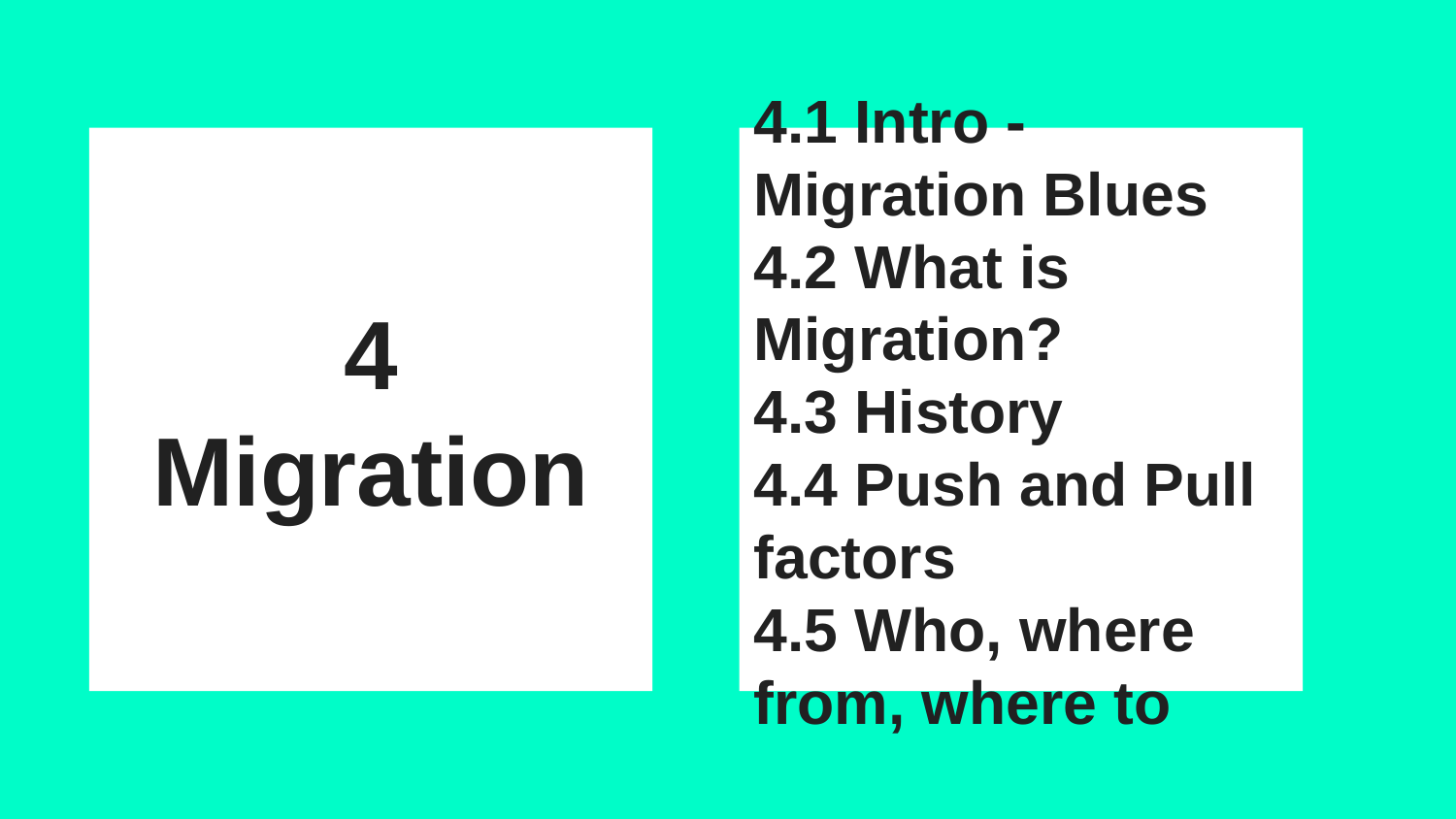

# 4
Migration
4.1 Intro - Migration Blues
4.2 What is Migration?
4.3 History
4.4 Push and Pull factors
4.5 Who, where from, where to